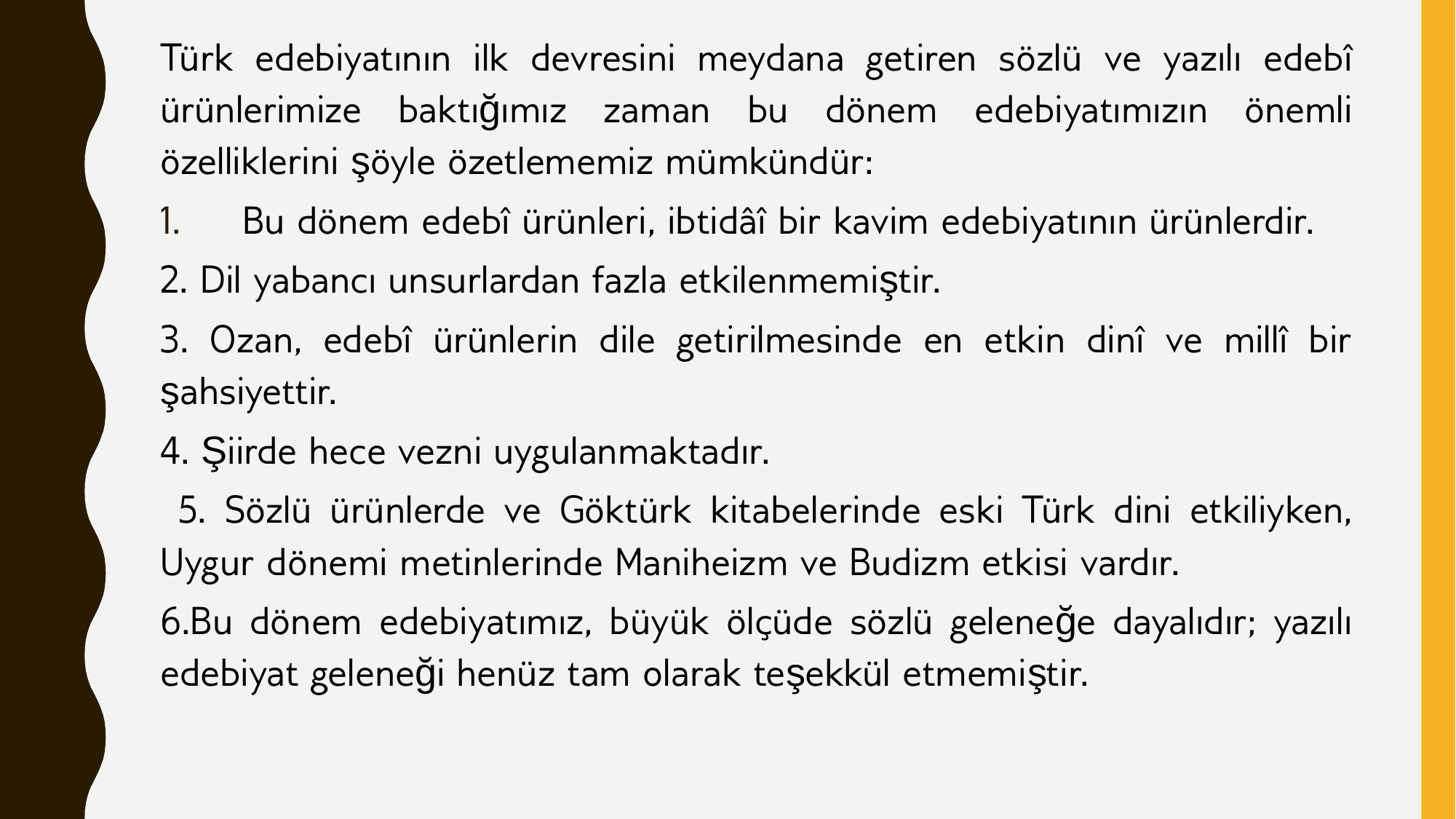

Türk edebiyatının ilk devresini meydana getiren sözlü ve yazılı edebî ürünlerimize baktığımız zaman bu dönem edebiyatımızın önemli özelliklerini şöyle özetlememiz mümkündür:
Bu dönem edebî ürünleri, ibtidâî bir kavim edebiyatının ürünlerdir.
2. Dil yabancı unsurlardan fazla etkilenmemiştir.
3. Ozan, edebî ürünlerin dile getirilmesinde en etkin dinî ve millî bir şahsiyettir.
4. Şiirde hece vezni uygulanmaktadır.
 5. Sözlü ürünlerde ve Göktürk kitabelerinde eski Türk dini etkiliyken, Uygur dönemi metinlerinde Maniheizm ve Budizm etkisi vardır.
6.Bu dönem edebiyatımız, büyük ölçüde sözlü geleneğe dayalıdır; yazılı edebiyat geleneği henüz tam olarak teşekkül etmemiştir.